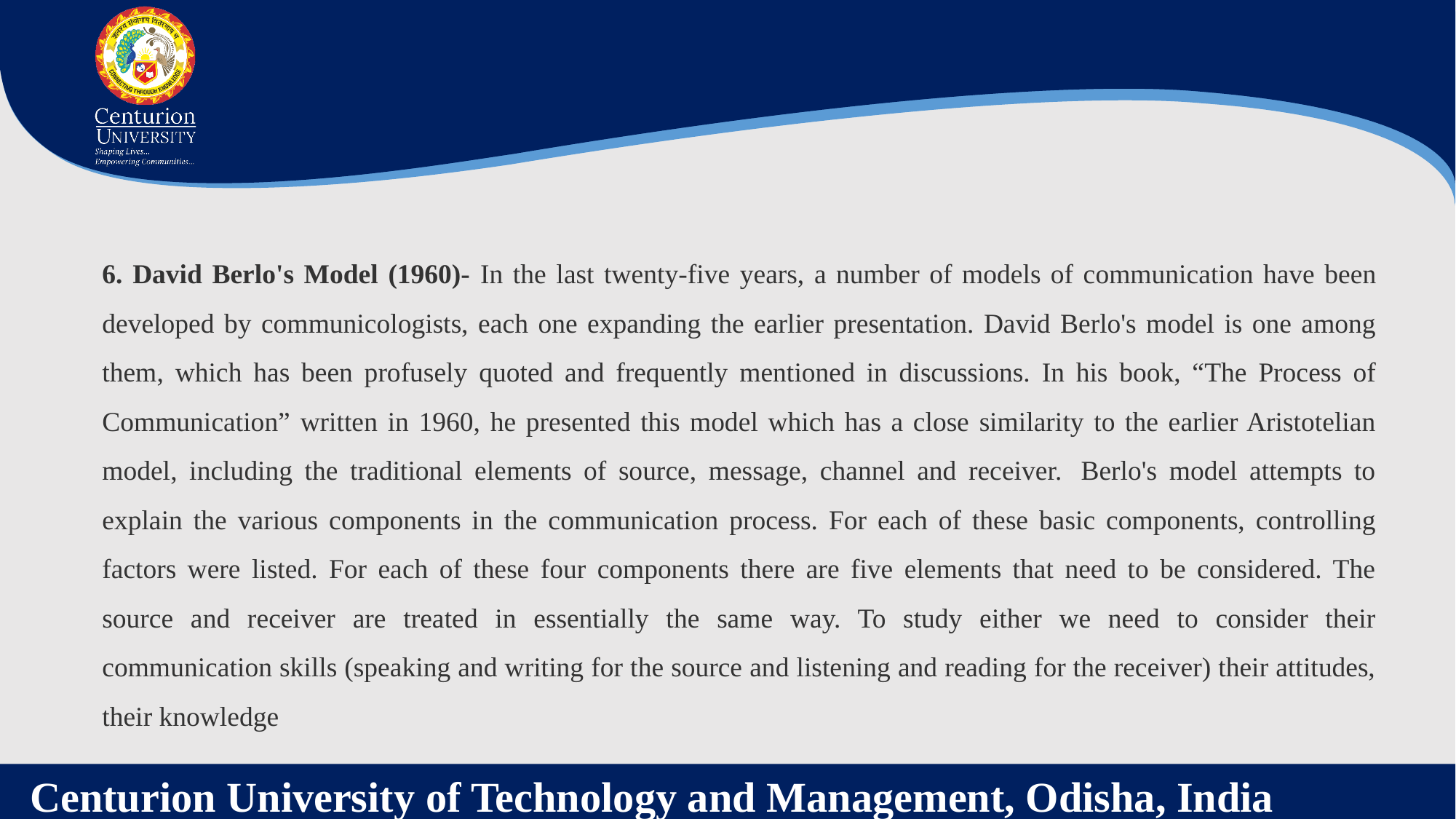

6. David Berlo's Model (1960)- In the last twenty-five years, a number of models of communication have been developed by communicologists, each one expanding the earlier presentation. David Berlo's model is one among them, which has been profusely quoted and frequently mentioned in discussions. In his book, “The Process of Communication” written in 1960, he presented this model which has a close similarity to the earlier Aristotelian model, including the traditional elements of source, message, channel and receiver.  Berlo's model attempts to explain the various components in the communication process. For each of these basic components, controlling factors were listed. For each of these four components there are five elements that need to be considered. The source and receiver are treated in essentially the same way. To study either we need to consider their communication skills (speaking and writing for the source and listening and reading for the receiver) their attitudes, their knowledge